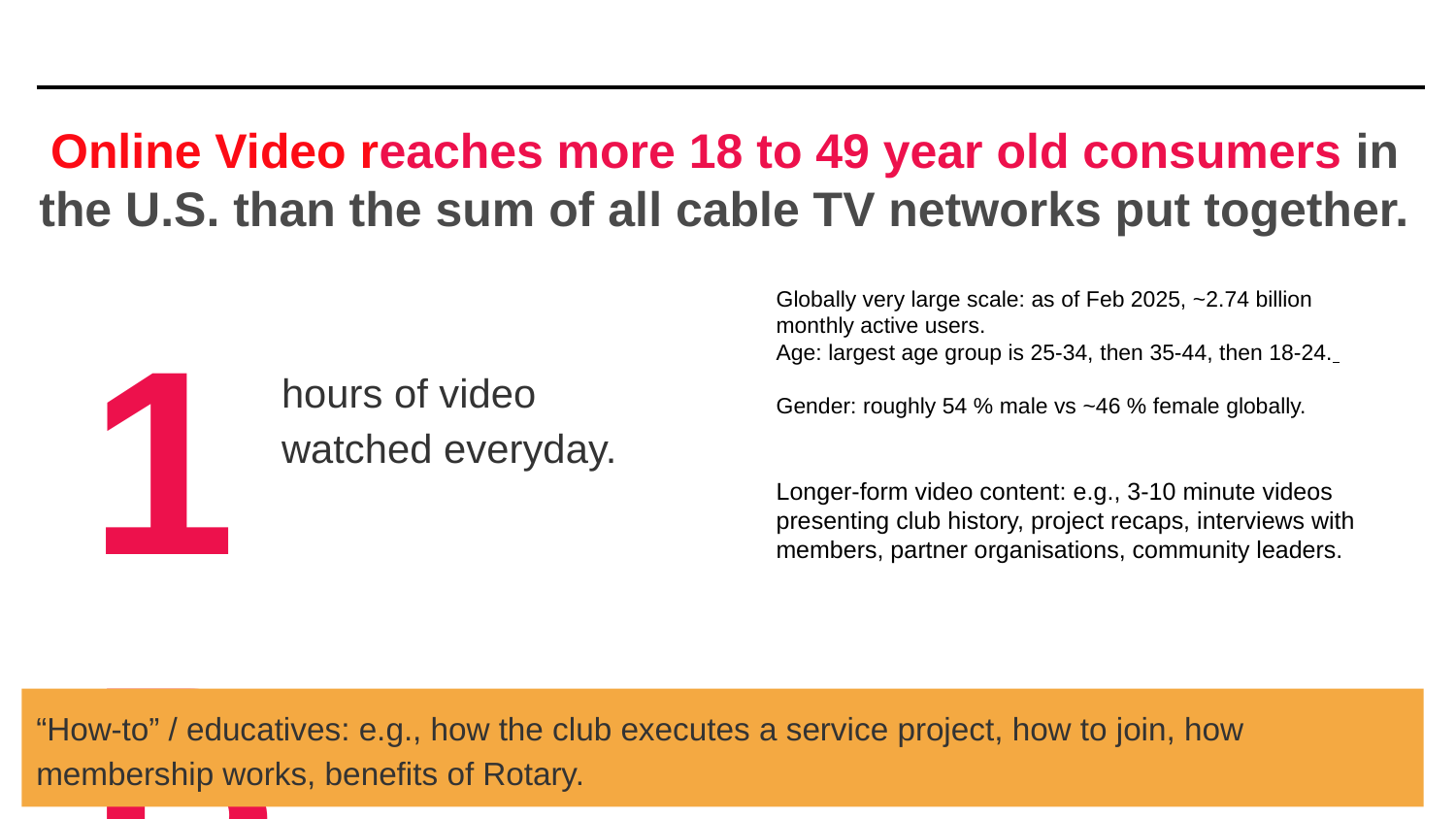

Online Video reaches more 18 to 49 year old consumers in the U.S. than the sum of all cable TV networks put together.
Globally very large scale: as of Feb 2025, ~2.74 billion monthly active users.
Age: largest age group is 25-34, then 35-44, then 18-24.

Gender: roughly 54 % male vs ~46 % female globally.
1B
hours of video watched everyday.
Longer-form video content: e.g., 3-10 minute videos presenting club history, project recaps, interviews with members, partner organisations, community leaders.

“How-to” / educatives: e.g., how the club executes a service project, how to join, how membership works, benefits of Rotary.
19